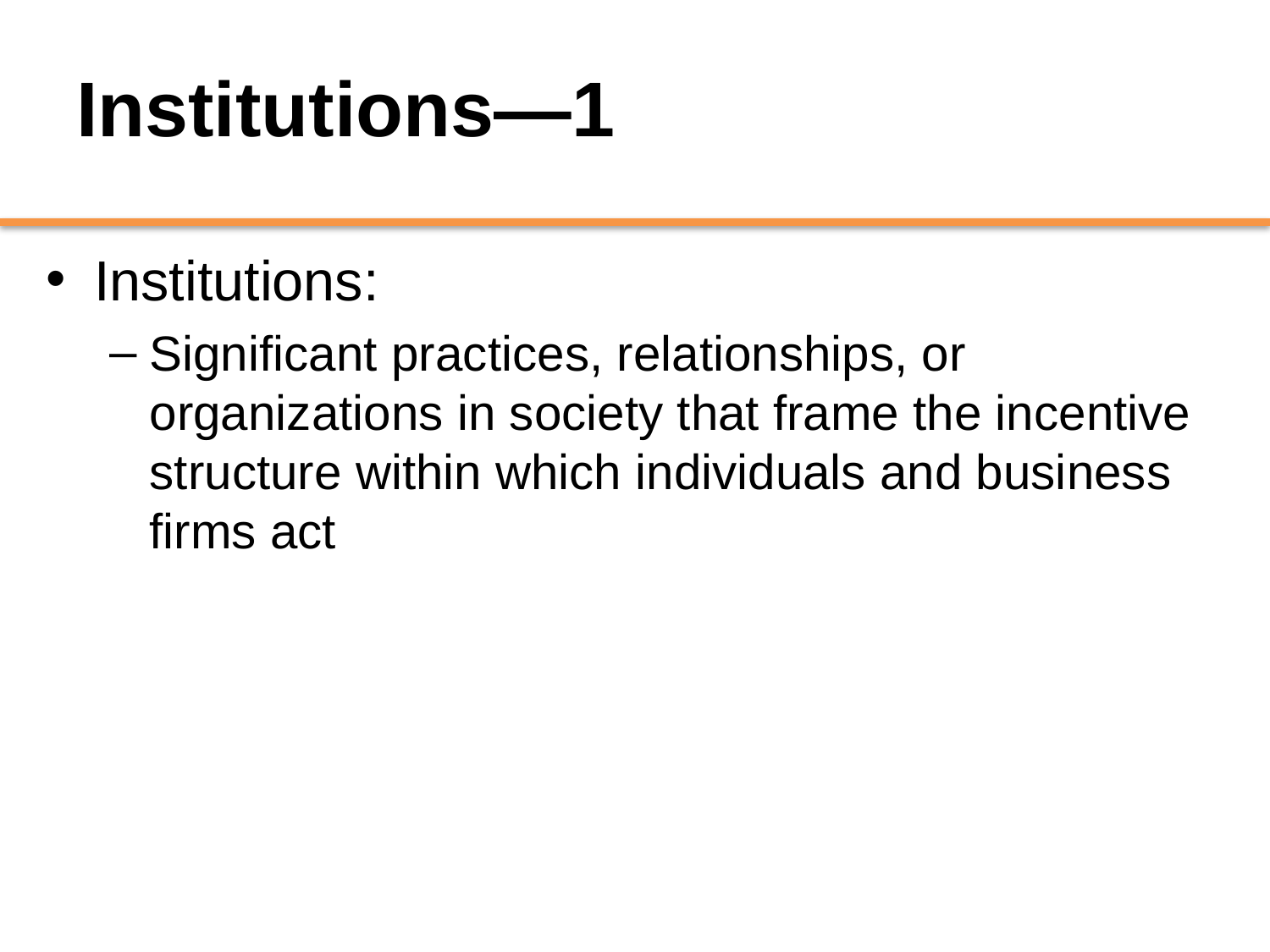

# Institutions—1
Institutions:
Significant practices, relationships, or organizations in society that frame the incentive structure within which individuals and business firms act